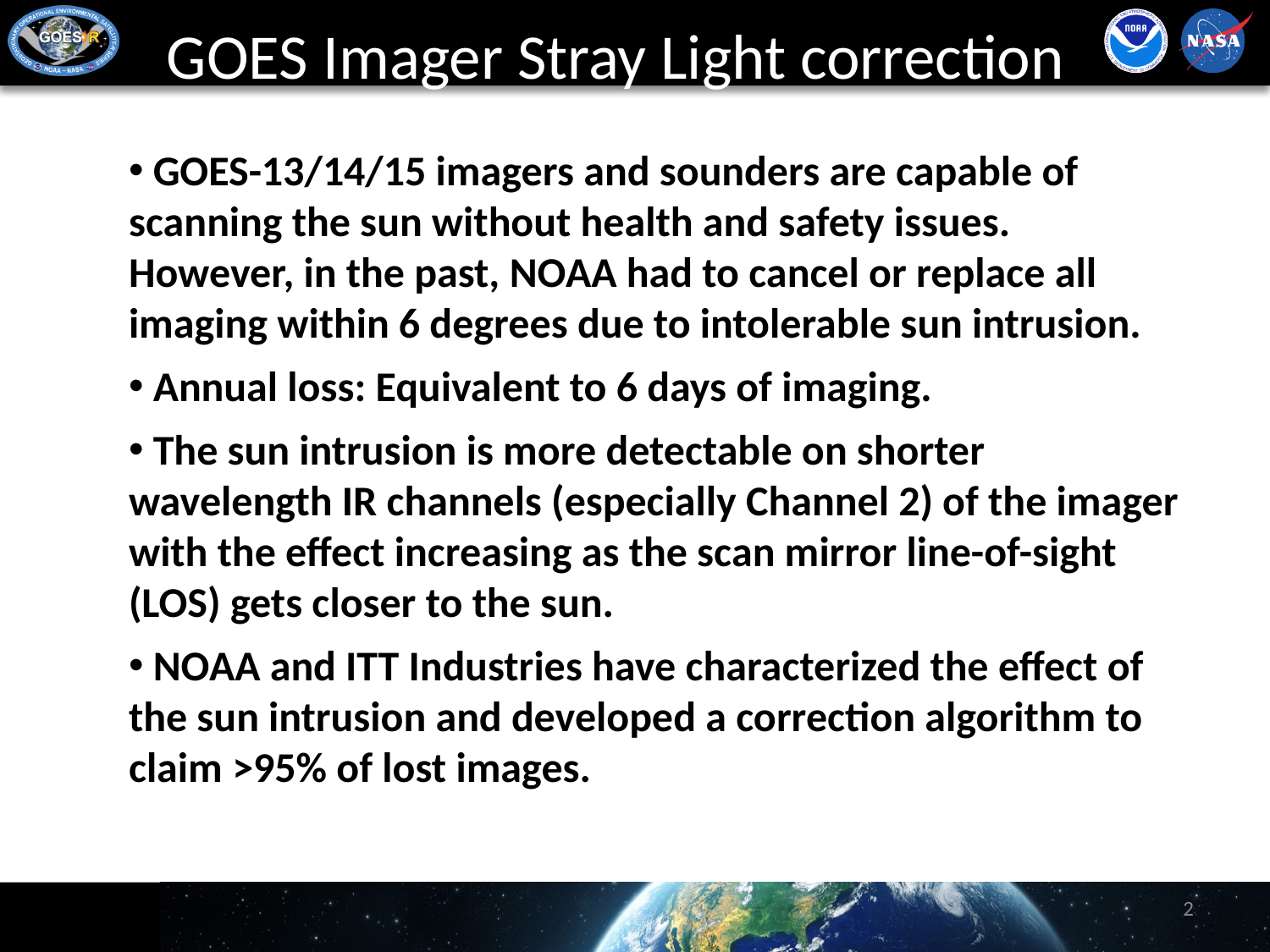

GOES Imager Stray Light correction
 GOES-13/14/15 imagers and sounders are capable of scanning the sun without health and safety issues. However, in the past, NOAA had to cancel or replace all imaging within 6 degrees due to intolerable sun intrusion.
 Annual loss: Equivalent to 6 days of imaging.
 The sun intrusion is more detectable on shorter wavelength IR channels (especially Channel 2) of the imager with the effect increasing as the scan mirror line-of-sight (LOS) gets closer to the sun.
 NOAA and ITT Industries have characterized the effect of the sun intrusion and developed a correction algorithm to claim >95% of lost images.
2